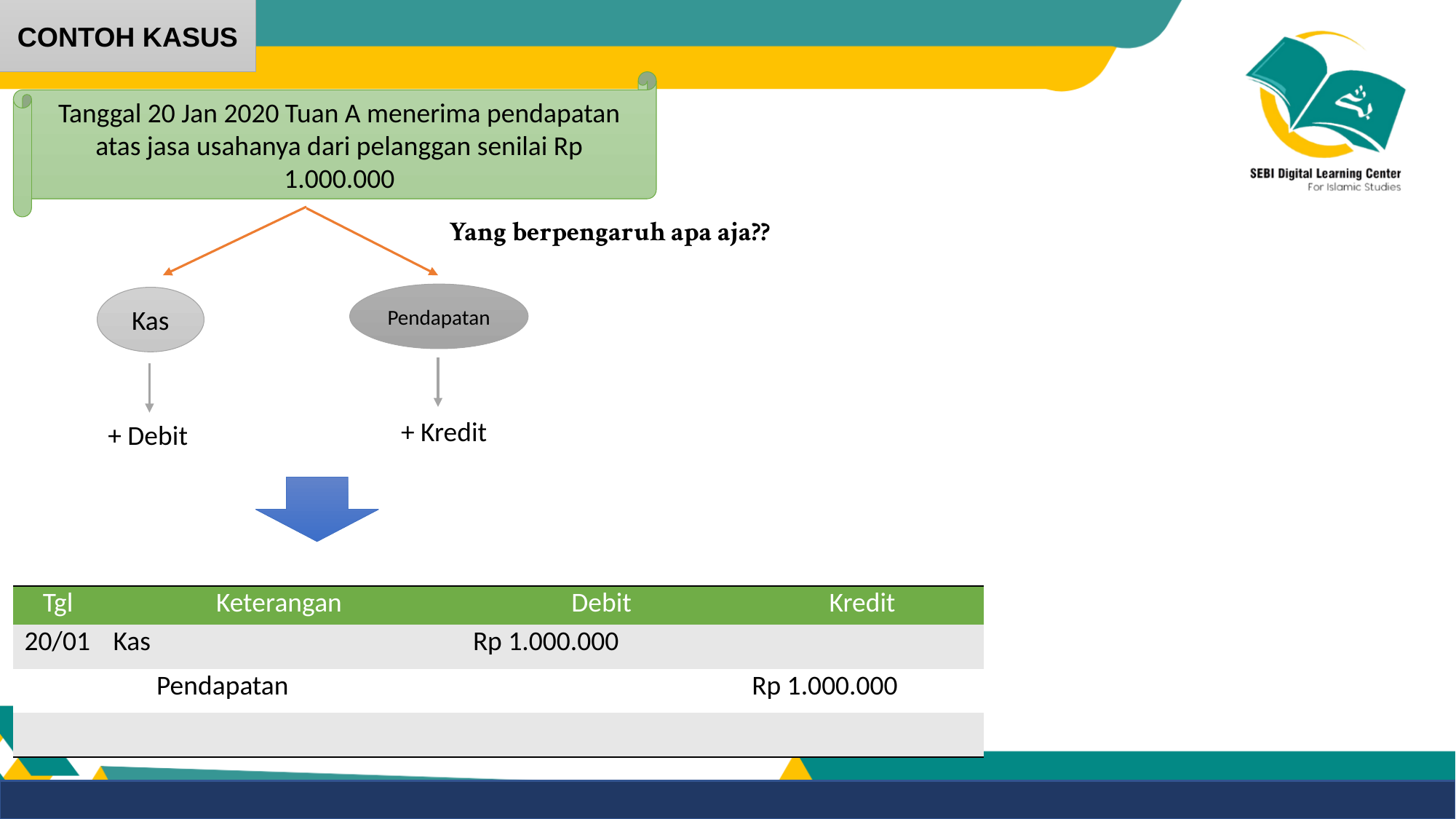

CONTOH KASUS
Tanggal 20 Jan 2020 Tuan A menerima pendapatan atas jasa usahanya dari pelanggan senilai Rp 1.000.000
Yang berpengaruh apa aja??
Pendapatan
Kas
+ Kredit
+ Debit

| Tgl | Keterangan | Debit | Kredit |
| --- | --- | --- | --- |
| 20/01 | Kas | Rp 1.000.000 |  |
|  | Pendapatan |  | Rp 1.000.000 |
|  |  |  |  |